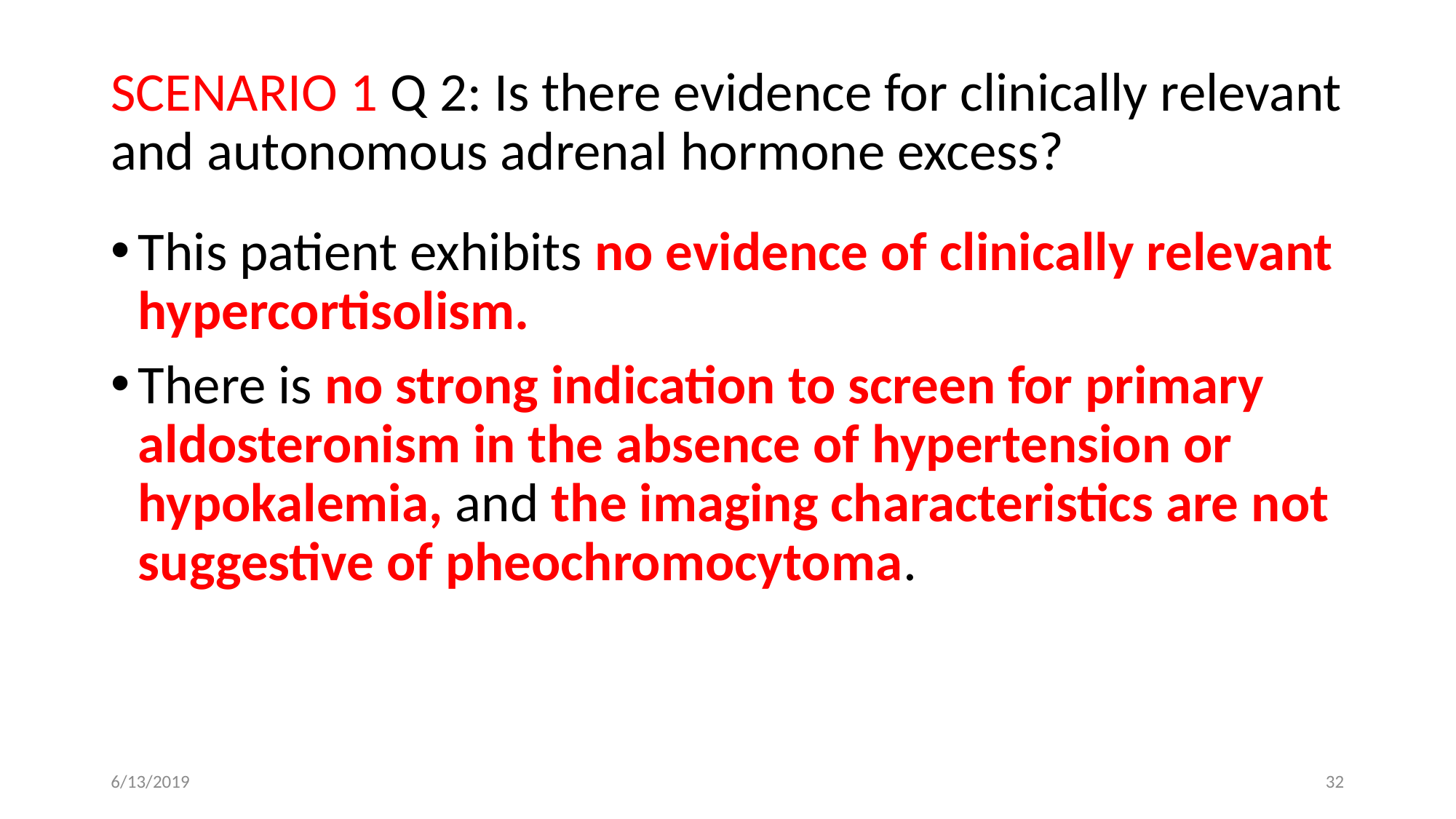

# SCENARIO 1 Q 2: Is there evidence for clinically relevant and autonomous adrenal hormone excess?
This patient exhibits no evidence of clinically relevant hypercortisolism.
There is no strong indication to screen for primary aldosteronism in the absence of hypertension or hypokalemia, and the imaging characteristics are not suggestive of pheochromocytoma.
6/13/2019
32